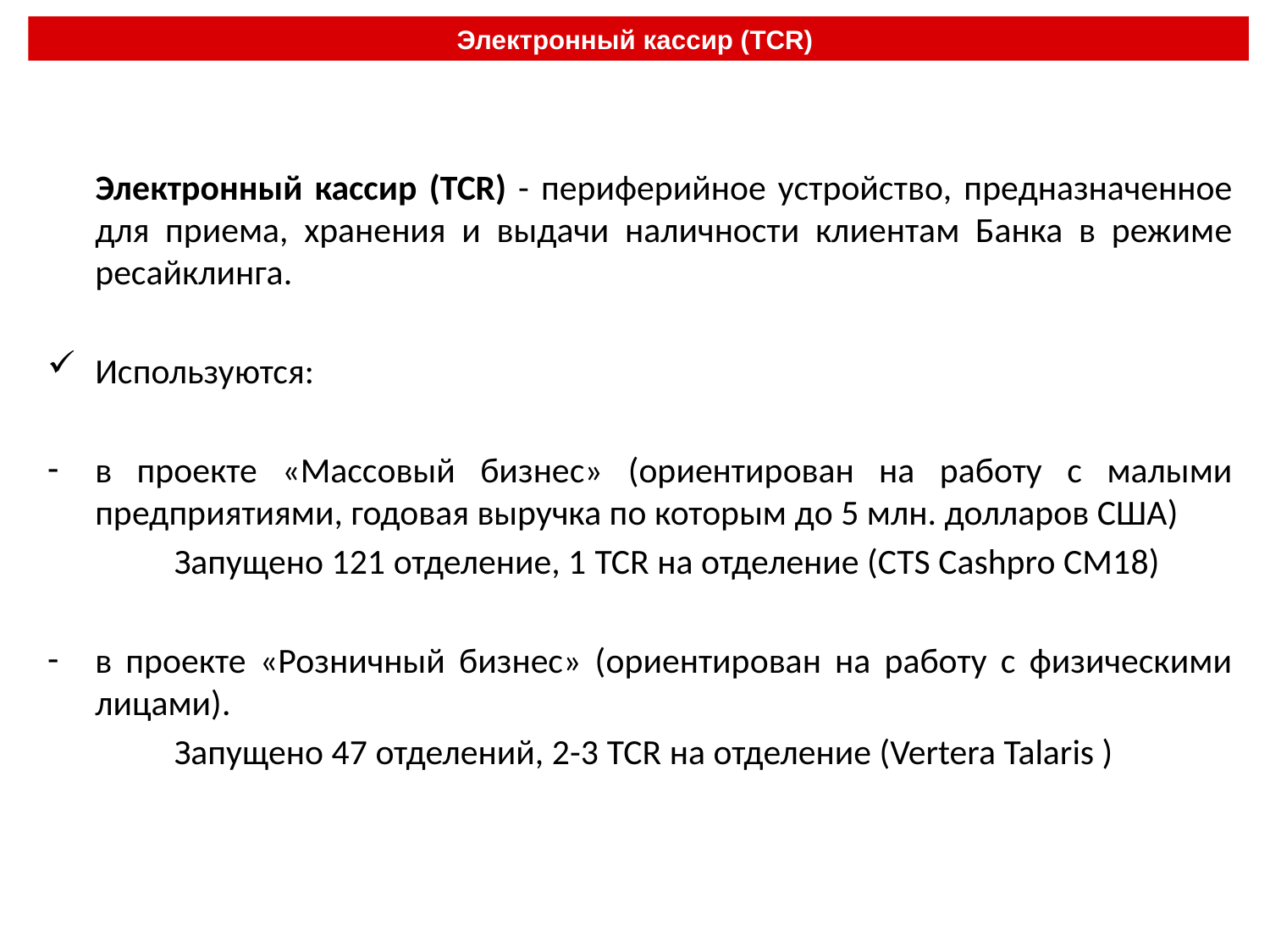

Электронный кассир (TCR)
    Электронный кассир (TCR) - периферийное устройство, предназначенное для приема, хранения и выдачи наличности клиентам Банка в режиме ресайклинга.

Используются:

в проекте «Массовый бизнес» (ориентирован на работу с малыми предприятиями, годовая выручка по которым до 5 млн. долларов США)
	Запущено 121 отделение, 1 TCR на отделение (CTS Cashpro CM18)

в проекте «Розничный бизнес» (ориентирован на работу с физическими лицами).
	Запущено 47 отделений, 2-3 TCR на отделение (Vertera Talaris )